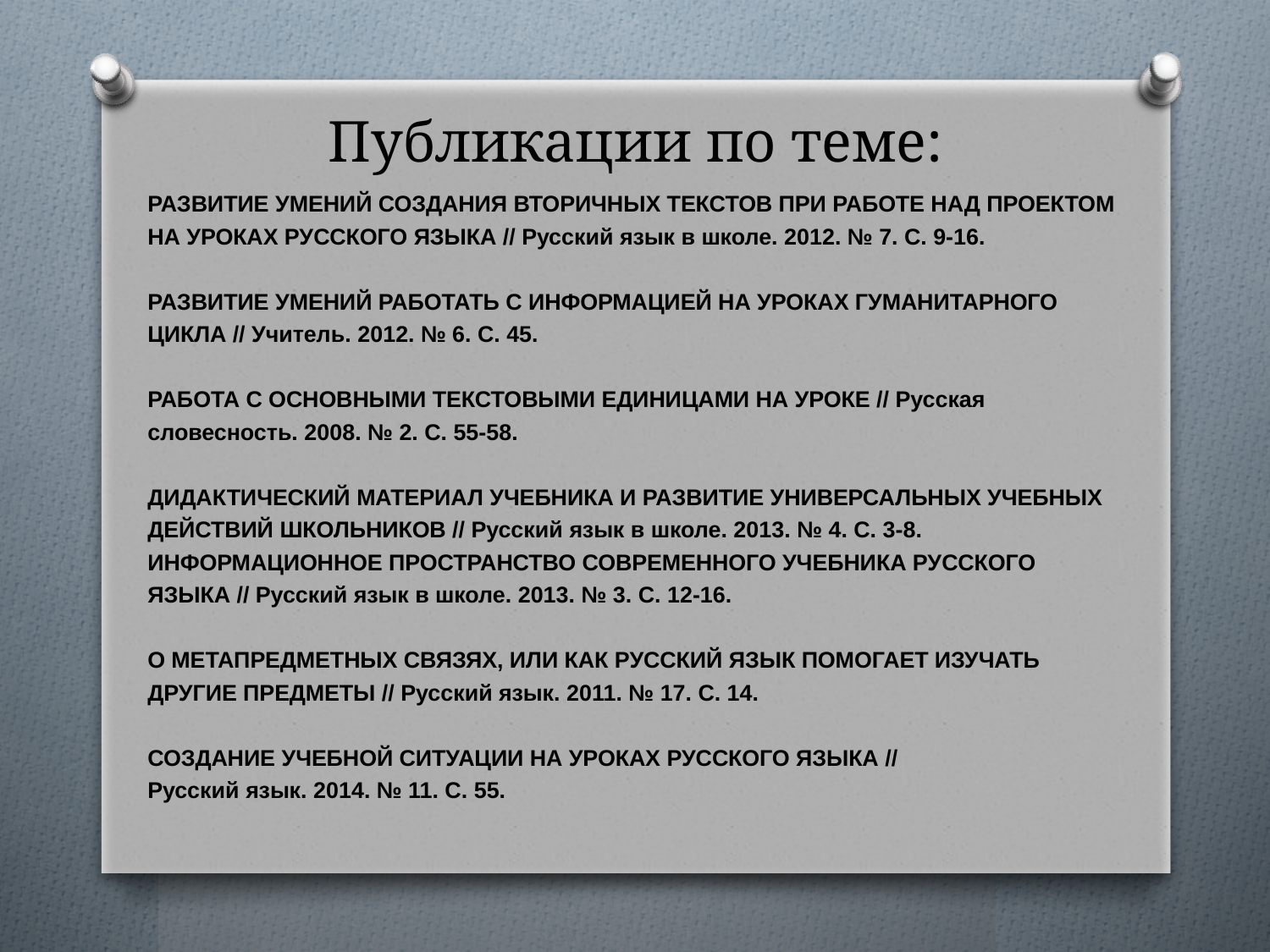

# Публикации по теме:

РАЗВИТИЕ УМЕНИЙ СОЗДАНИЯ ВТОРИЧНЫХ ТЕКСТОВ ПРИ РАБОТЕ НАД ПРОЕКТОМ НА УРОКАХ РУССКОГО ЯЗЫКА // Русский язык в школе. 2012. № 7. С. 9-16.

РАЗВИТИЕ УМЕНИЙ РАБОТАТЬ С ИНФОРМАЦИЕЙ НА УРОКАХ ГУМАНИТАРНОГО ЦИКЛА // Учитель. 2012. № 6. С. 45.

РАБОТА С ОСНОВНЫМИ ТЕКСТОВЫМИ ЕДИНИЦАМИ НА УРОКЕ // Русская словесность. 2008. № 2. С. 55-58.

ДИДАКТИЧЕСКИЙ МАТЕРИАЛ УЧЕБНИКА И РАЗВИТИЕ УНИВЕРСАЛЬНЫХ УЧЕБНЫХ ДЕЙСТВИЙ ШКОЛЬНИКОВ // Русский язык в школе. 2013. № 4. С. 3-8.
ИНФОРМАЦИОННОЕ ПРОСТРАНСТВО СОВРЕМЕННОГО УЧЕБНИКА РУССКОГО ЯЗЫКА // Русский язык в школе. 2013. № 3. С. 12-16.

О МЕТАПРЕДМЕТНЫХ СВЯЗЯХ, ИЛИ КАК РУССКИЙ ЯЗЫК ПОМОГАЕТ ИЗУЧАТЬ ДРУГИЕ ПРЕДМЕТЫ // Русский язык. 2011. № 17. С. 14.

СОЗДАНИЕ УЧЕБНОЙ СИТУАЦИИ НА УРОКАХ РУССКОГО ЯЗЫКА //
Русский язык. 2014. № 11. С. 55.